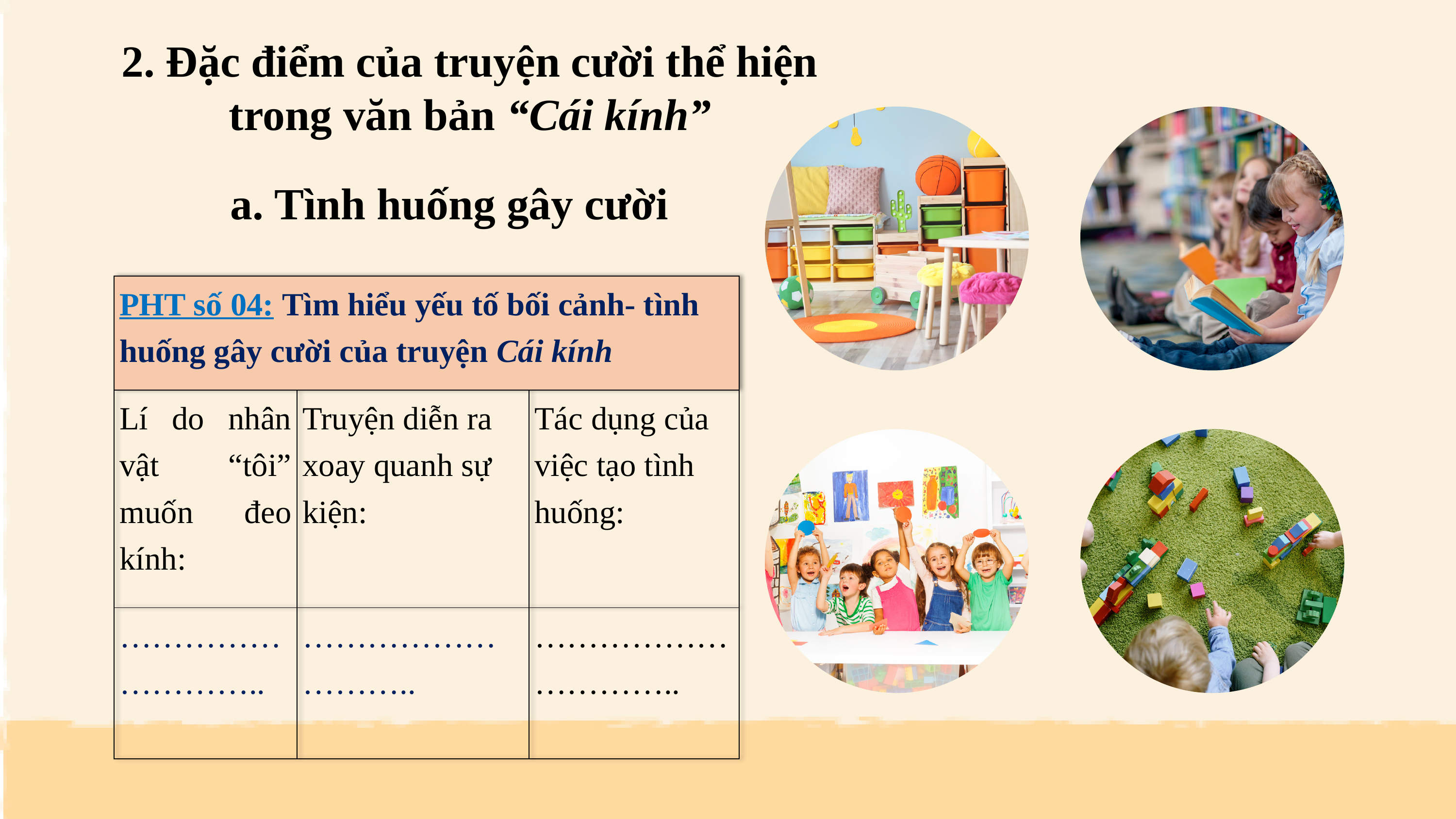

2. Đặc điểm của truyện cười thể hiện trong văn bản “Cái kính”

a. Tình huống gây cười
| PHT số 04: Tìm hiểu yếu tố bối cảnh- tình huống gây cười của truyện Cái kính |  |  |
| --- | --- | --- |
| Lí do nhân vật “tôi” muốn đeo kính: | Truyện diễn ra xoay quanh sự kiện: | Tác dụng của việc tạo tình huống: |
| ……………………….. | ……………………….. | ………………………….. |